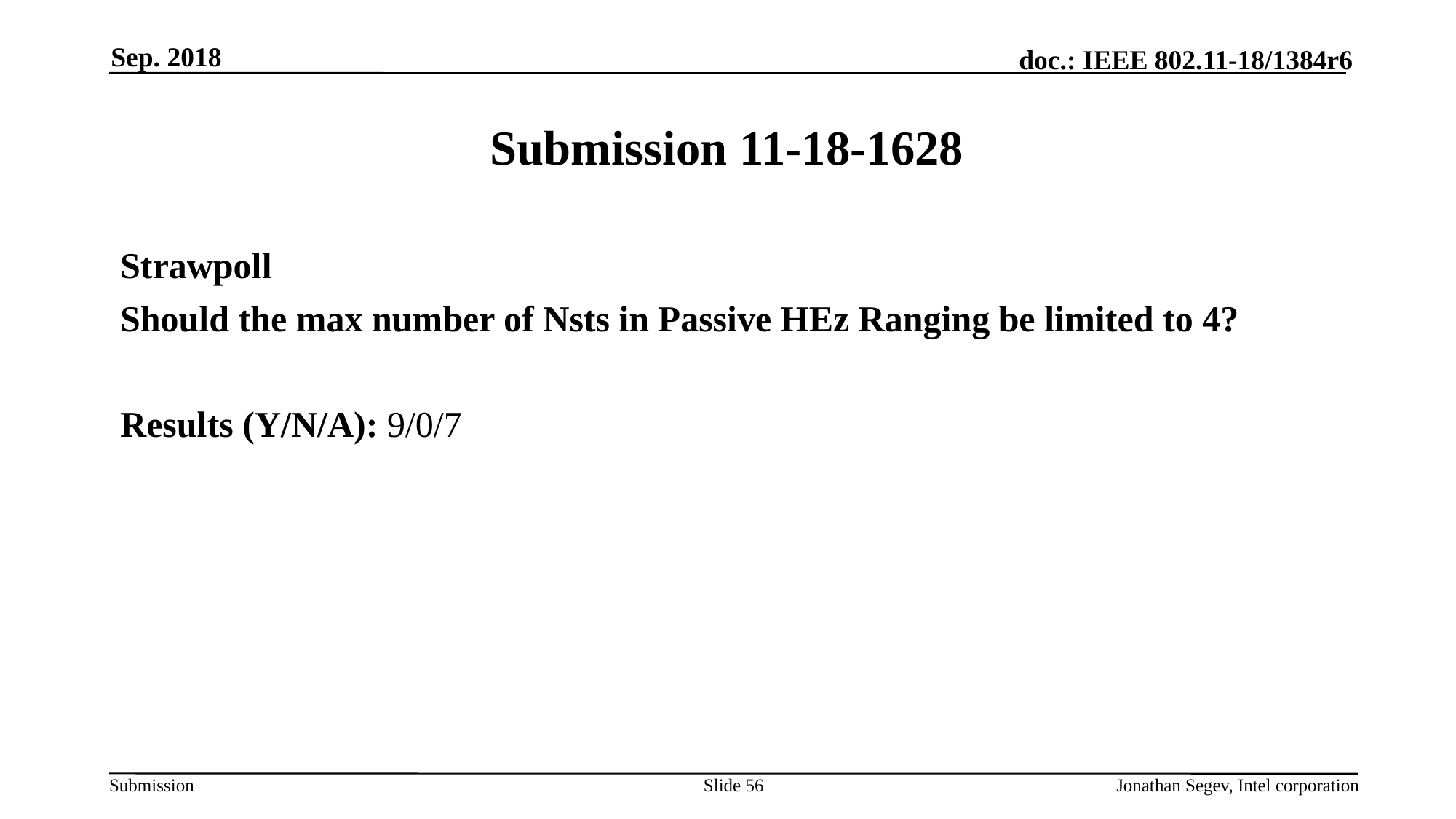

Sep. 2018
# Submission 11-18-1628
Strawpoll
Should the max number of Nsts in Passive HEz Ranging be limited to 4?

Results (Y/N/A): 9/0/7

Slide 56
Jonathan Segev, Intel corporation